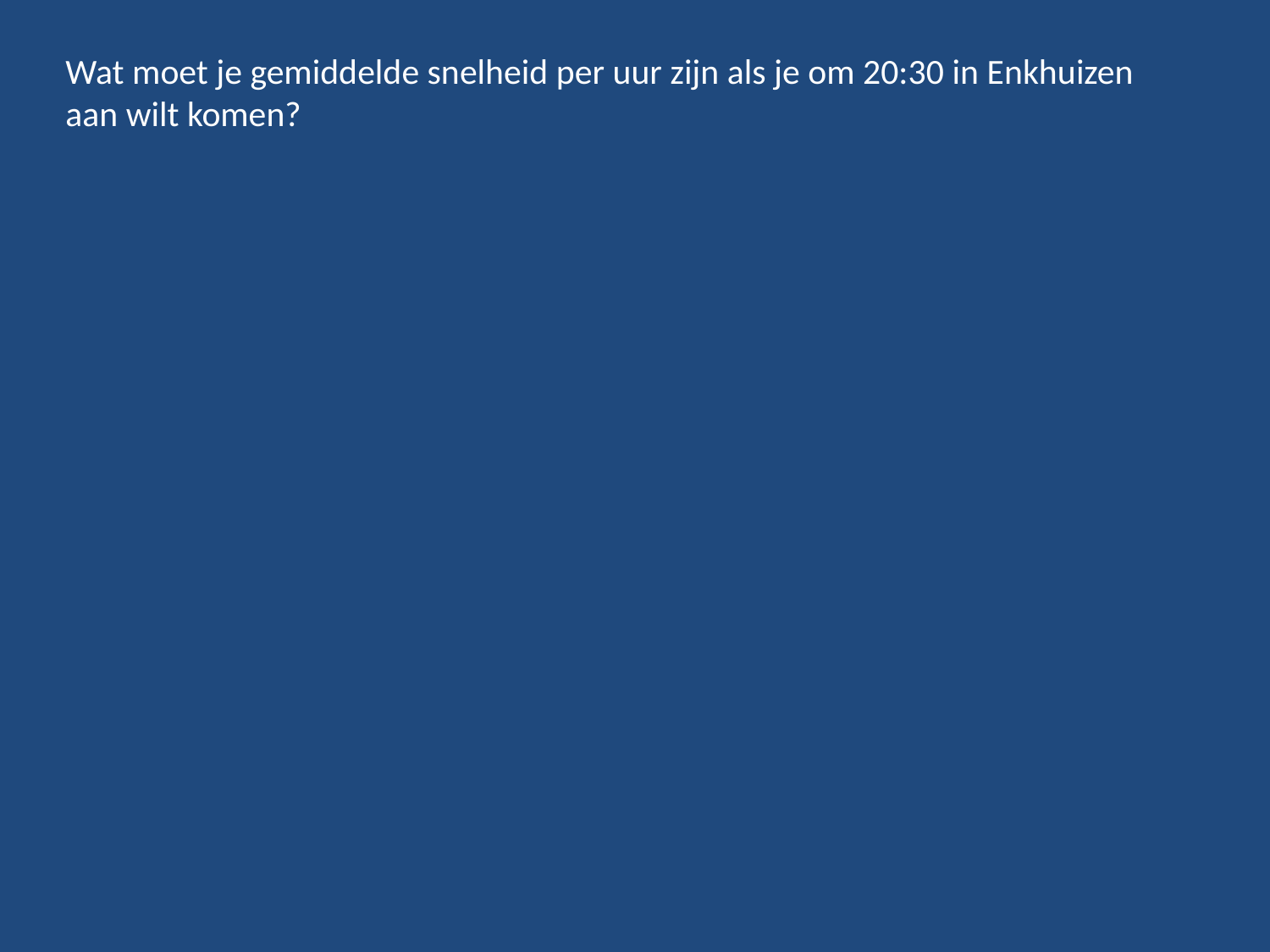

Wat moet je gemiddelde snelheid per uur zijn als je om 20:30 in Enkhuizen aan wilt komen?